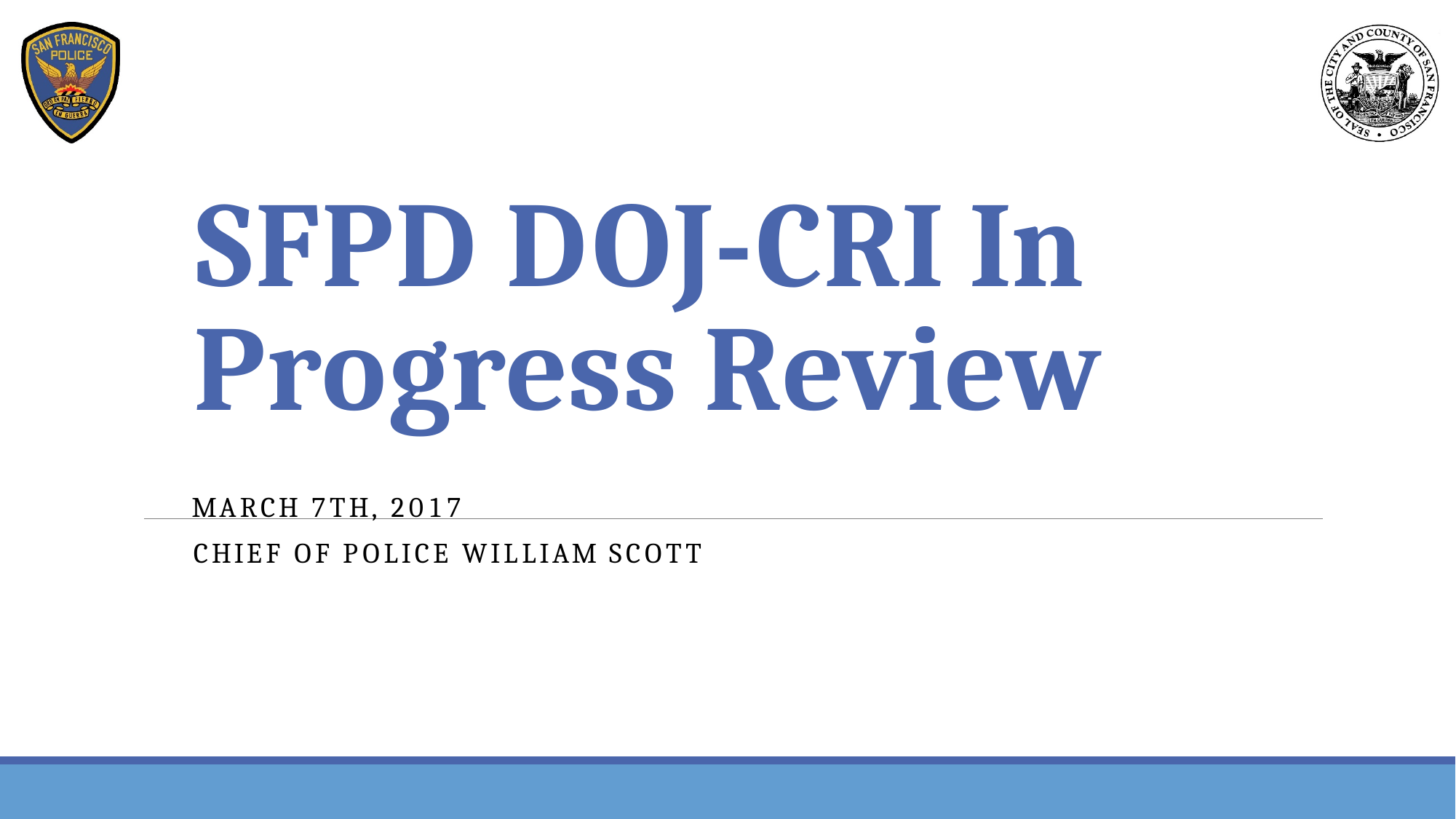

# SFPD DOJ-CRI In Progress Review

March 7th, 2017
Chief of police William Scott